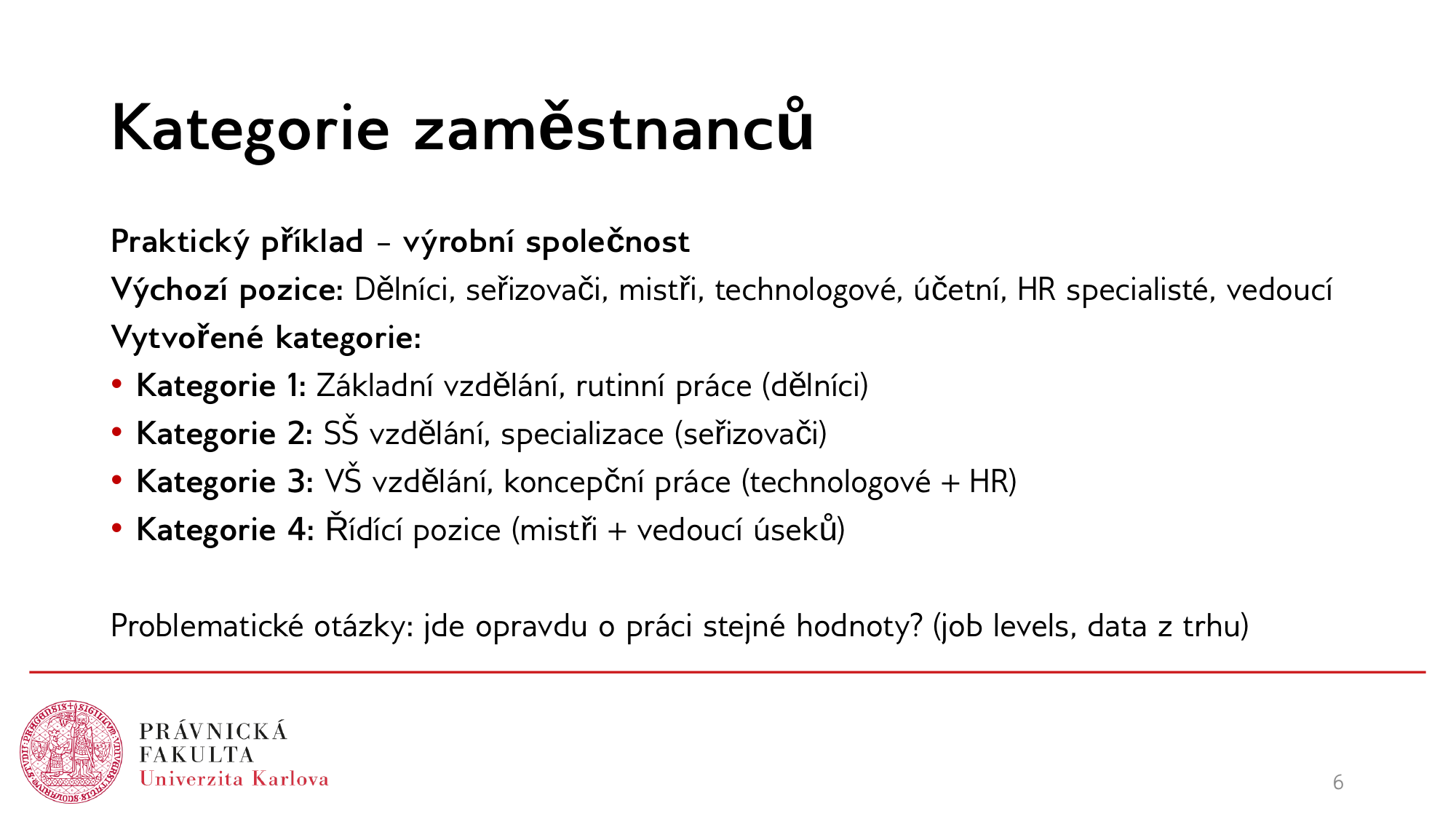

# Kategorie zaměstnanců
Praktický příklad – výrobní společnost
Výchozí pozice: Dělníci, seřizovači, mistři, technologové, účetní, HR specialisté, vedoucí
Vytvořené kategorie:
Kategorie 1: Základní vzdělání, rutinní práce (dělníci)
Kategorie 2: SŠ vzdělání, specializace (seřizovači)
Kategorie 3: VŠ vzdělání, koncepční práce (technologové + HR)
Kategorie 4: Řídící pozice (mistři + vedoucí úseků)

Problematické otázky: jde opravdu o práci stejné hodnoty? (job levels, data z trhu)

6